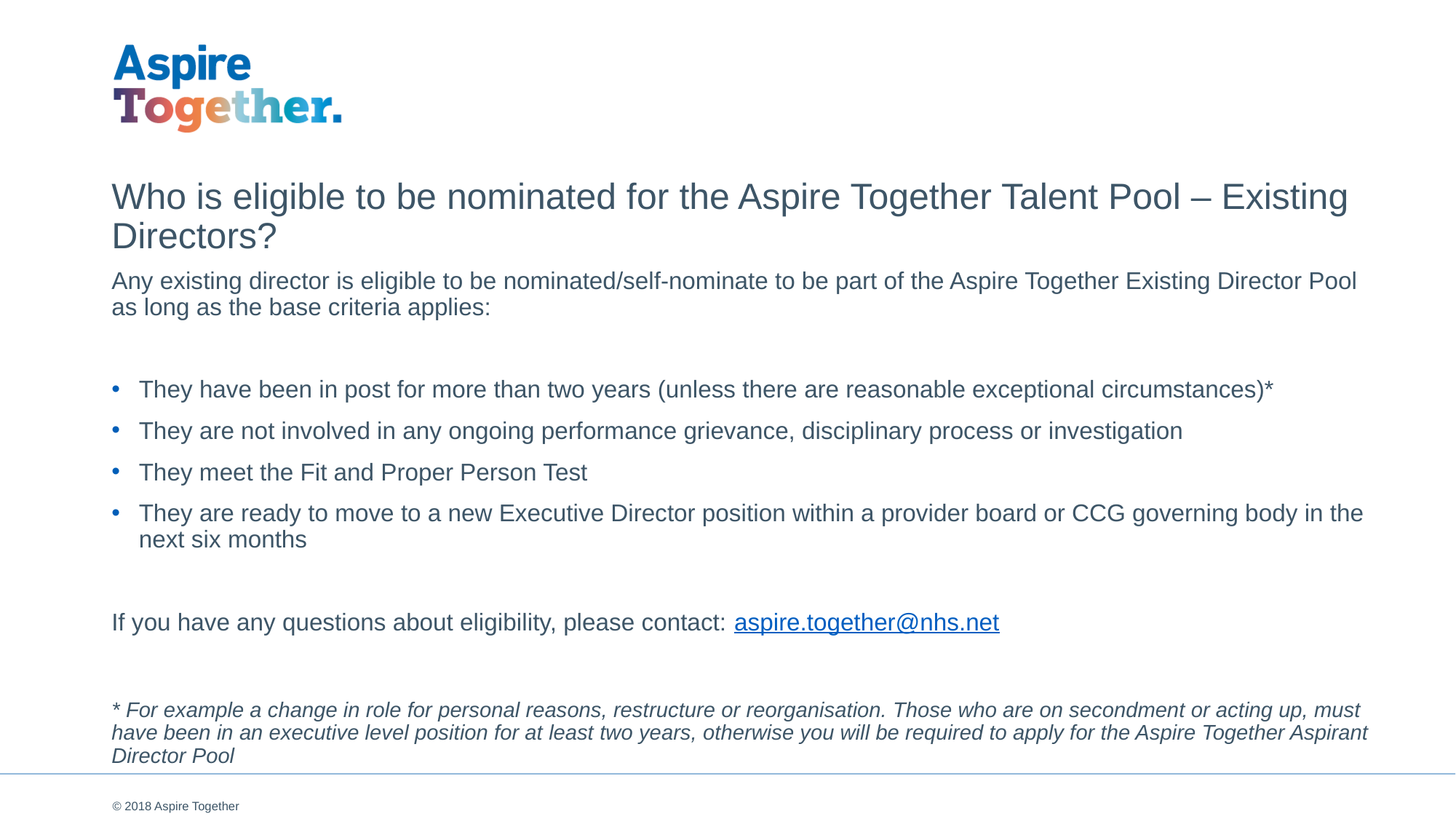

# Who is eligible to be nominated for the Aspire Together Talent Pool – Existing Directors?
Any existing director is eligible to be nominated/self-nominate to be part of the Aspire Together Existing Director Pool as long as the base criteria applies:

They have been in post for more than two years (unless there are reasonable exceptional circumstances)*
They are not involved in any ongoing performance grievance, disciplinary process or investigation
They meet the Fit and Proper Person Test
They are ready to move to a new Executive Director position within a provider board or CCG governing body in the next six months

If you have any questions about eligibility, please contact: aspire.together@nhs.net

* For example a change in role for personal reasons, restructure or reorganisation. Those who are on secondment or acting up, must have been in an executive level position for at least two years, otherwise you will be required to apply for the Aspire Together Aspirant Director Pool